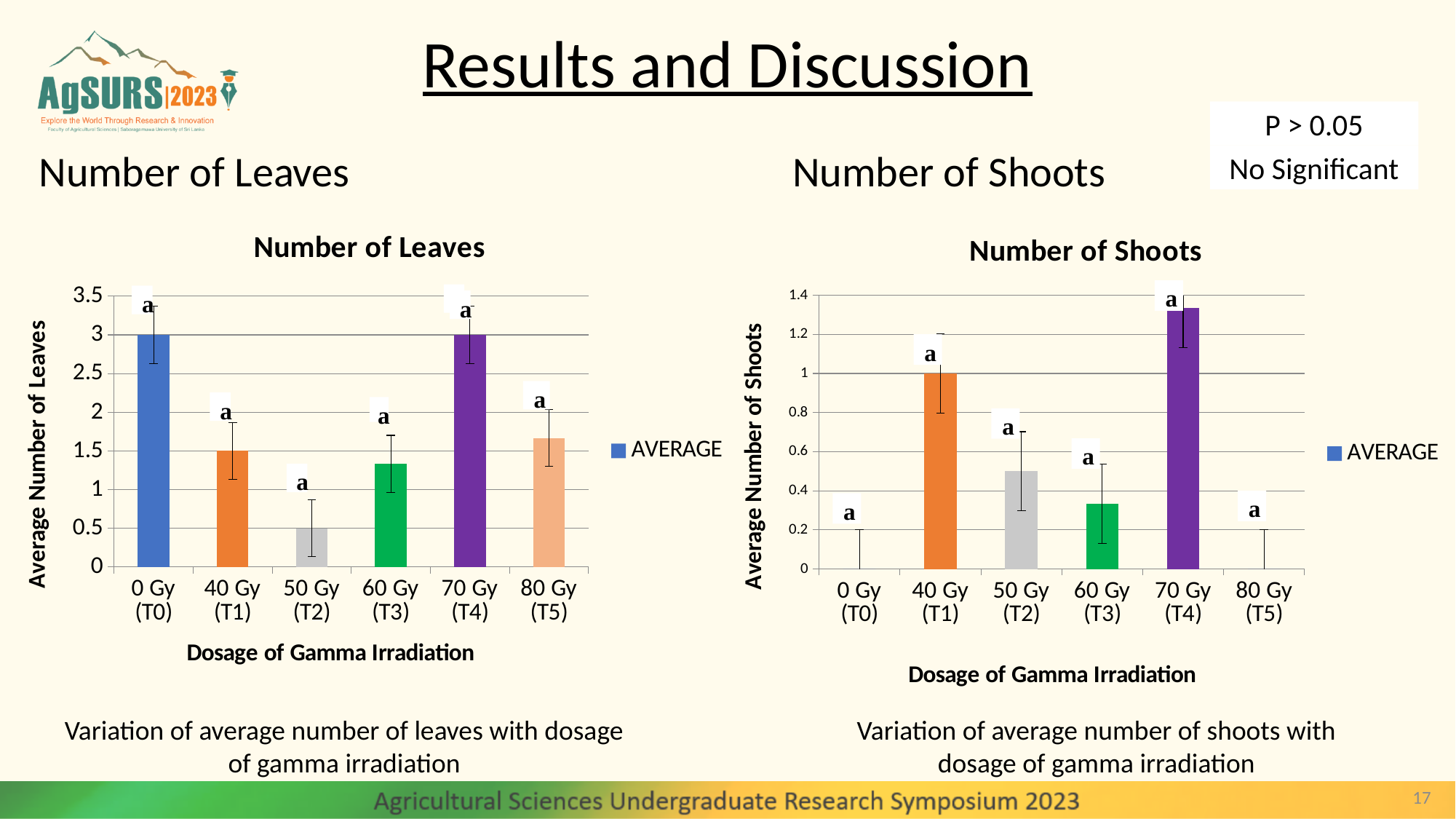

# Results and Discussion

Number of Leaves                                              Number of Shoots

P > 0.05
No Significant

### Chart: Number of Leaves

| Category | AVERAGE |
|---|---|
| 0 Gy (T0) | 3.0 |
| 40 Gy (T1) | 1.5 |
| 50 Gy (T2) | 0.5 |
| 60 Gy (T3) | 1.3333333333333333 |
| 70 Gy (T4) | 3.0 |
| 80 Gy (T5) | 1.6666666666666667 |

### Chart: Number of Shoots

| Category | AVERAGE |
|---|---|
| 0 Gy (T0) | 0.0 |
| 40 Gy (T1) | 1.0 |
| 50 Gy (T2) | 0.5 |
| 60 Gy (T3) | 0.3333333333333333 |
| 70 Gy (T4) | 1.3333333333333333 |
| 80 Gy (T5) | 0.0 |
Variation of average number of shoots with dosage of gamma irradiation
Variation of average number of leaves with dosage of gamma irradiation
17